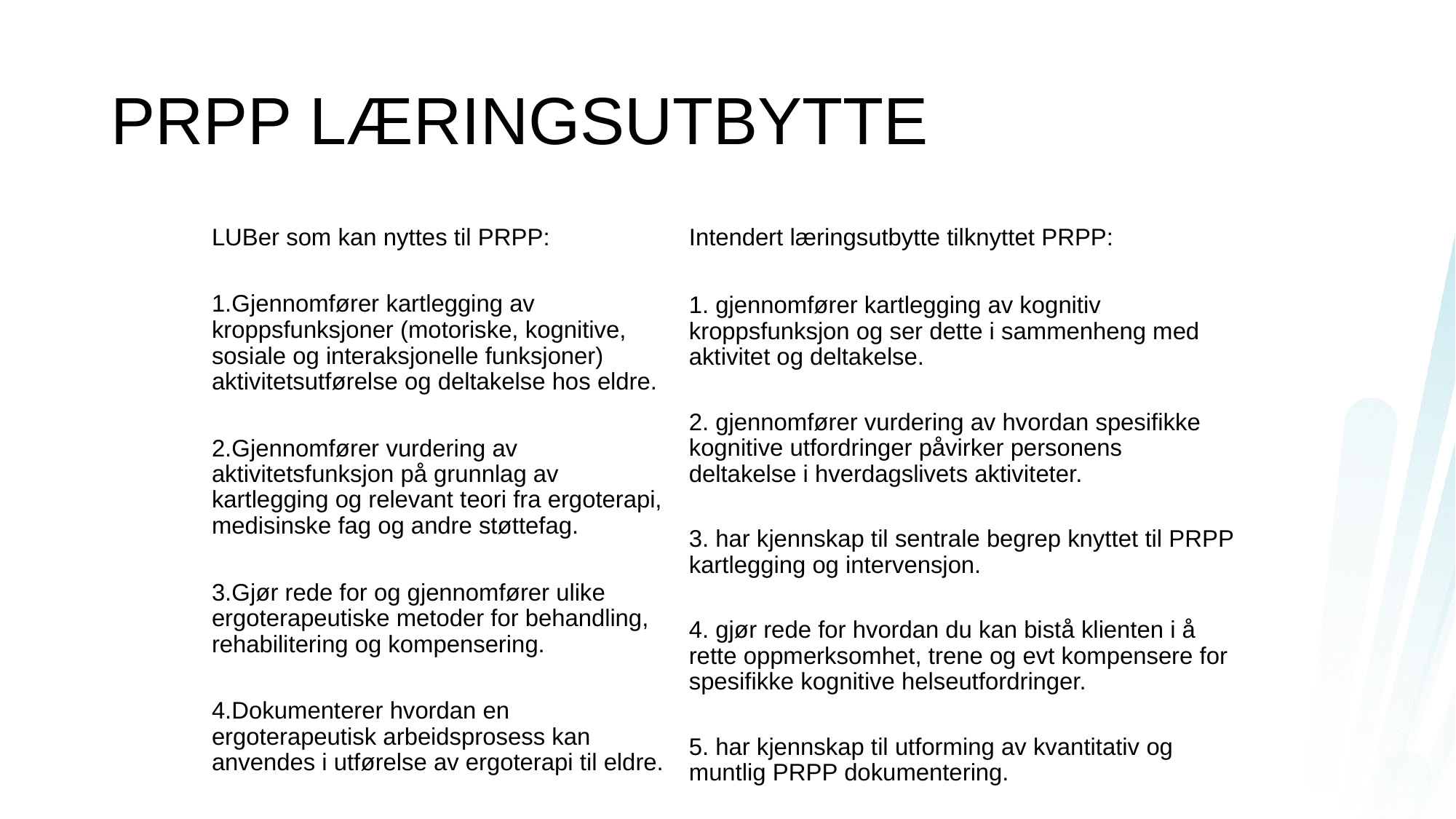

# PRPP LÆRINGSUTBYTTE
LUBer som kan nyttes til PRPP:
1.Gjennomfører kartlegging av kroppsfunksjoner (motoriske, kognitive, sosiale og interaksjonelle funksjoner) aktivitetsutførelse og deltakelse hos eldre.
2.Gjennomfører vurdering av aktivitetsfunksjon på grunnlag av kartlegging og relevant teori fra ergoterapi, medisinske fag og andre støttefag.
3.Gjør rede for og gjennomfører ulike ergoterapeutiske metoder for behandling, rehabilitering og kompensering.
4.Dokumenterer hvordan en ergoterapeutisk arbeidsprosess kan anvendes i utførelse av ergoterapi til eldre.
Intendert læringsutbytte tilknyttet PRPP:
1. gjennomfører kartlegging av kognitiv kroppsfunksjon og ser dette i sammenheng med aktivitet og deltakelse.
2. gjennomfører vurdering av hvordan spesifikke kognitive utfordringer påvirker personens deltakelse i hverdagslivets aktiviteter.
3. har kjennskap til sentrale begrep knyttet til PRPP kartlegging og intervensjon.
4. gjør rede for hvordan du kan bistå klienten i å rette oppmerksomhet, trene og evt kompensere for spesifikke kognitive helseutfordringer.
5. har kjennskap til utforming av kvantitativ og muntlig PRPP dokumentering.